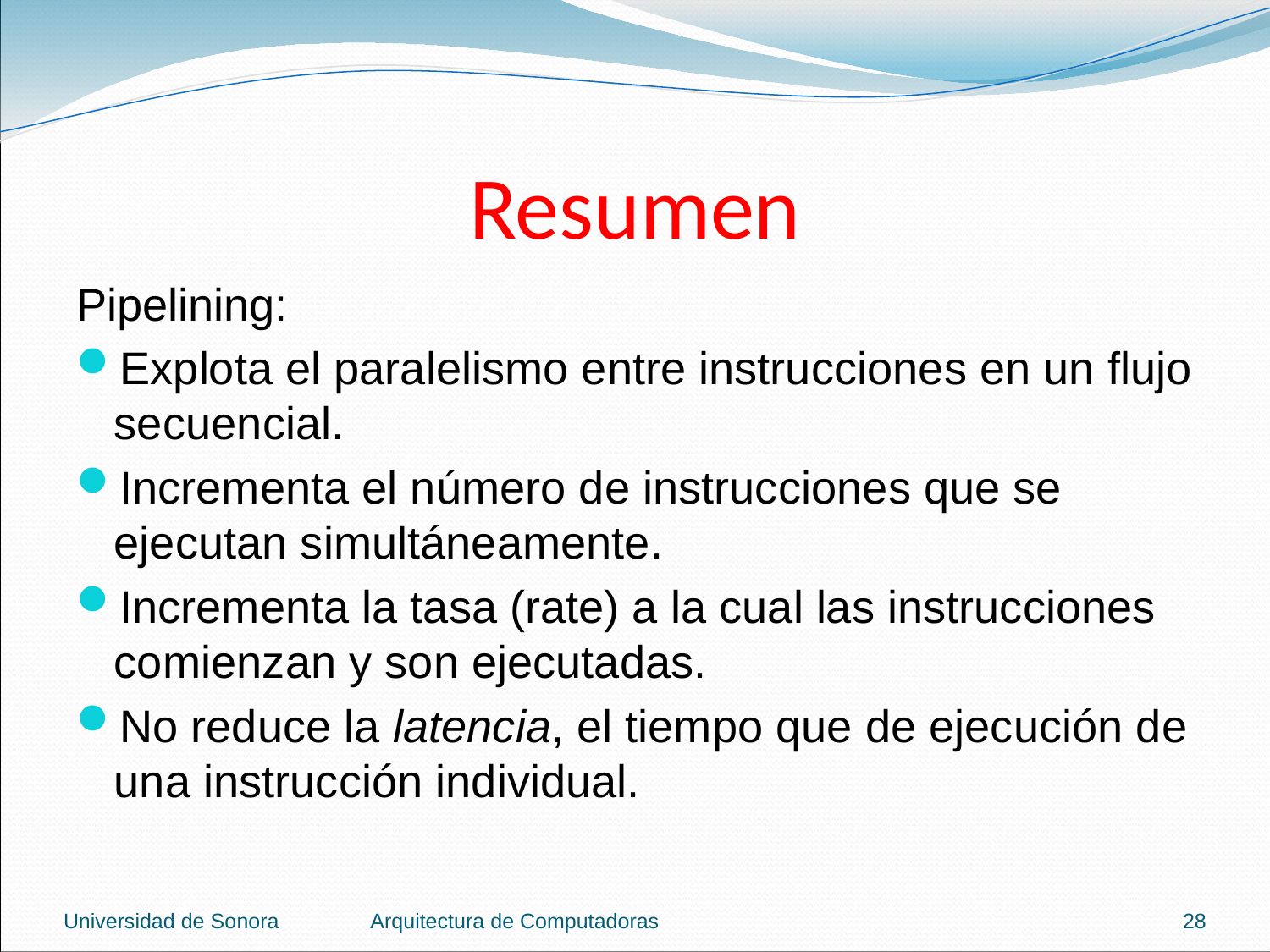

# Resumen
Pipelining:
Explota el paralelismo entre instrucciones en un flujo secuencial.
Incrementa el número de instrucciones que se ejecutan simultáneamente.
Incrementa la tasa (rate) a la cual las instrucciones comienzan y son ejecutadas.
No reduce la latencia, el tiempo que de ejecución de una instrucción individual.

Universidad de Sonora
Arquitectura de Computadoras
28